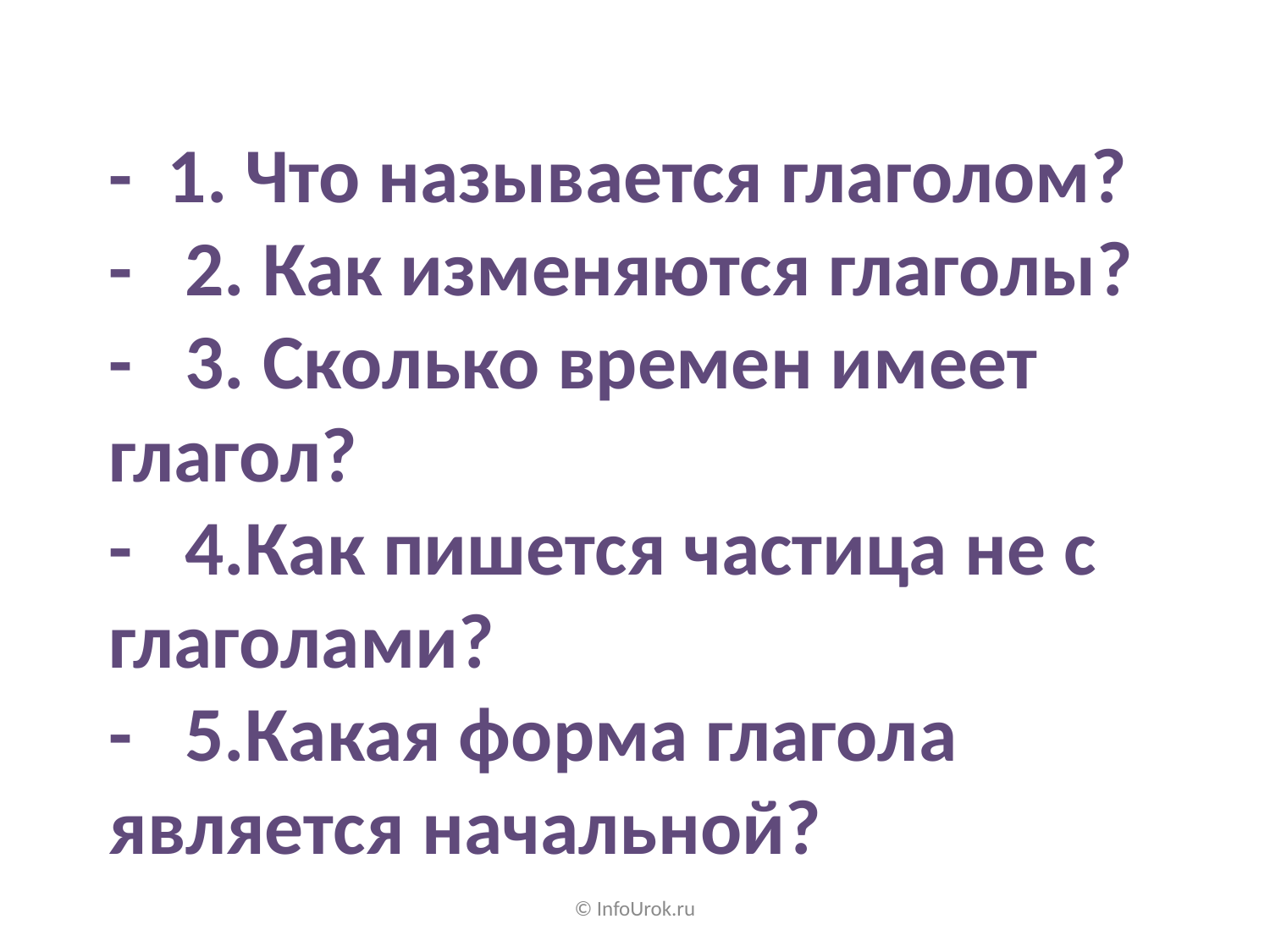

-  1. Что называется глаголом?
-   2. Как изменяются глаголы?
-   3. Сколько времен имеет глагол?
-   4.Как пишется частица не с глаголами?
-   5.Какая форма глагола является начальной?

© InfoUrok.ru